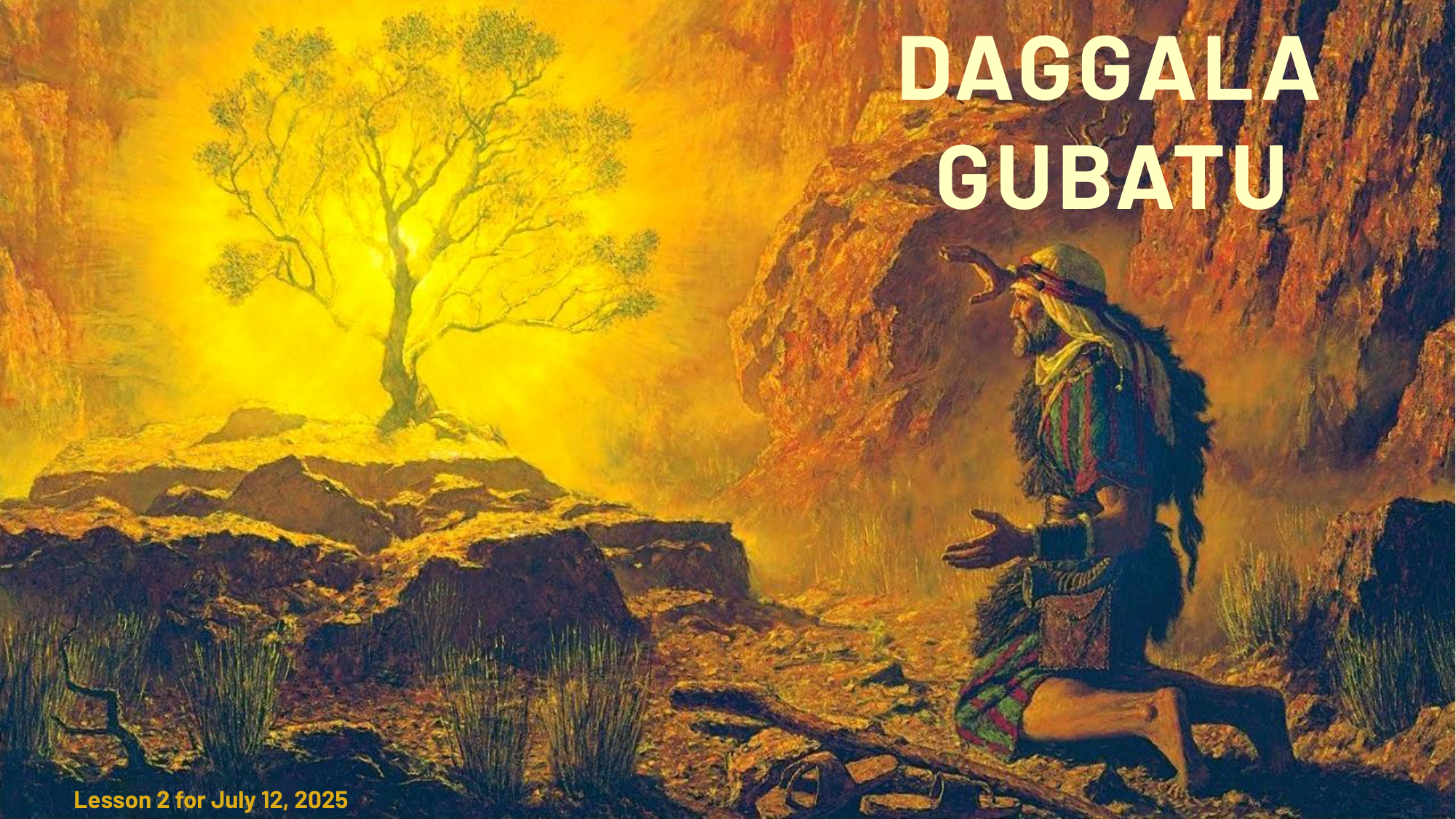

DAGGALA GUBATU
Lesson 2 for July 12, 2025